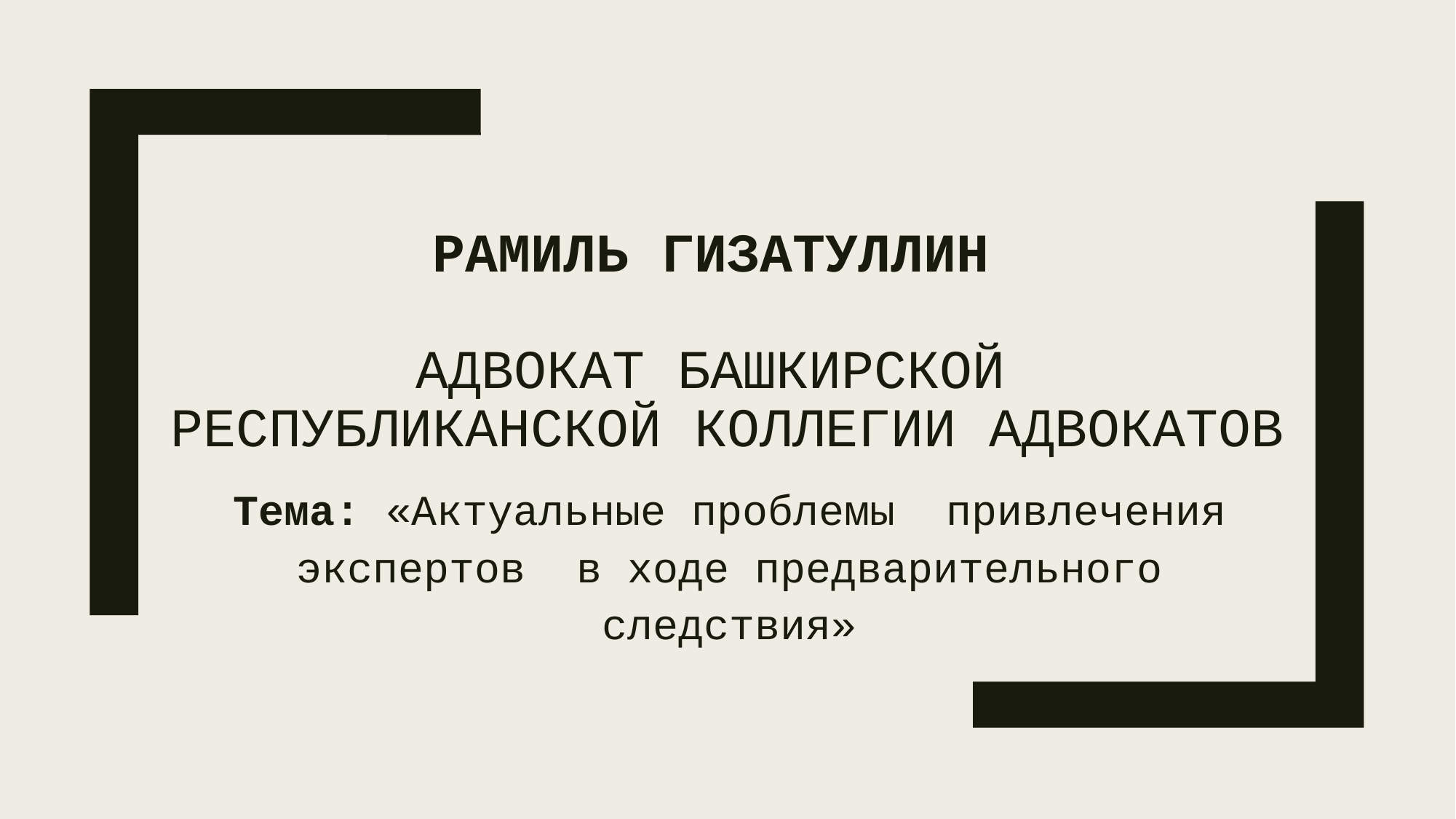

# Рамиль Гизатуллин Адвокат башкирской  республиканской коллегии адвокатов
Тема: «Актуальные проблемы  привлечения экспертов  в ходе предварительного следствия»